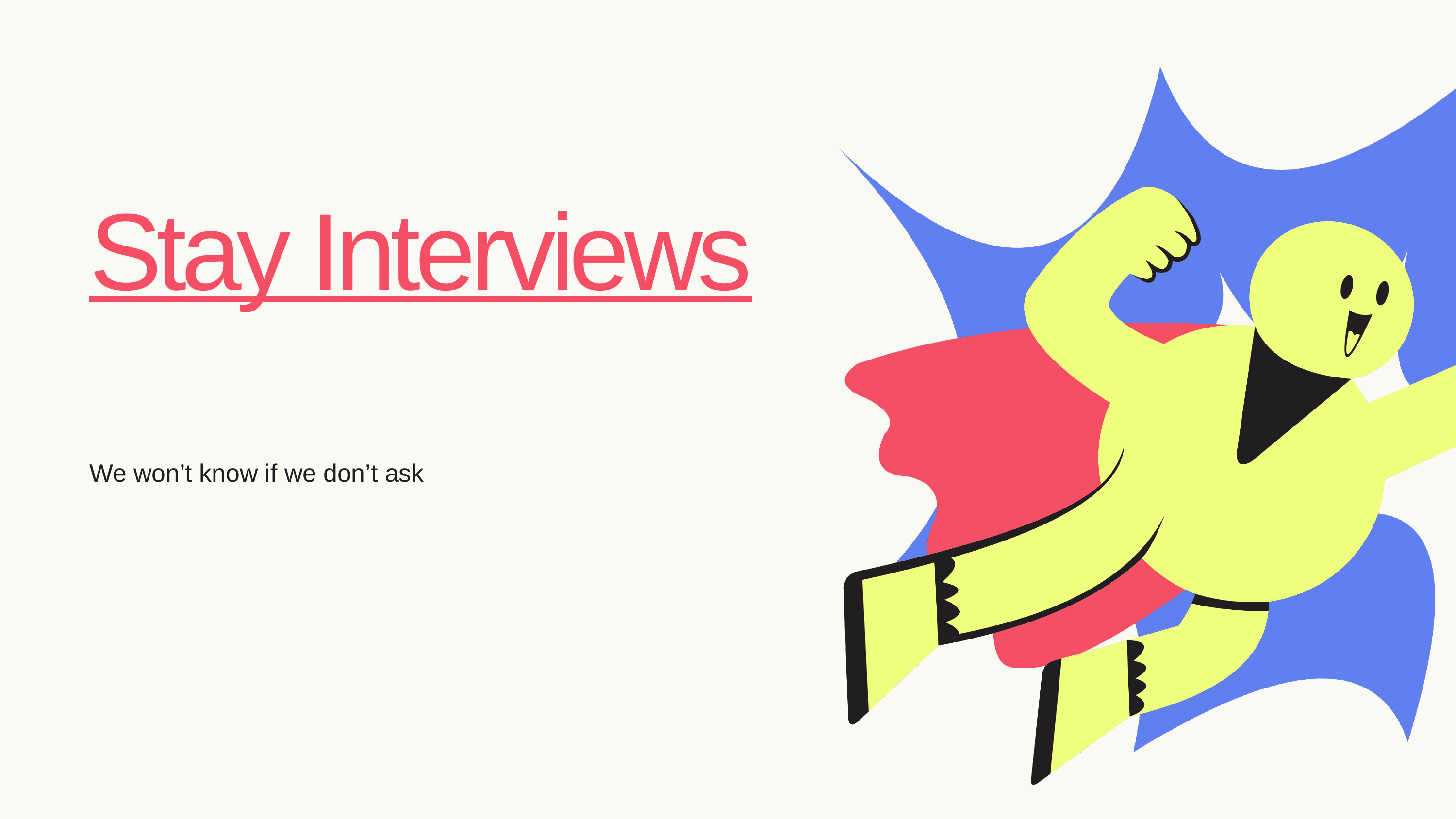

Stay Interviews
We won’t know if we don’t ask